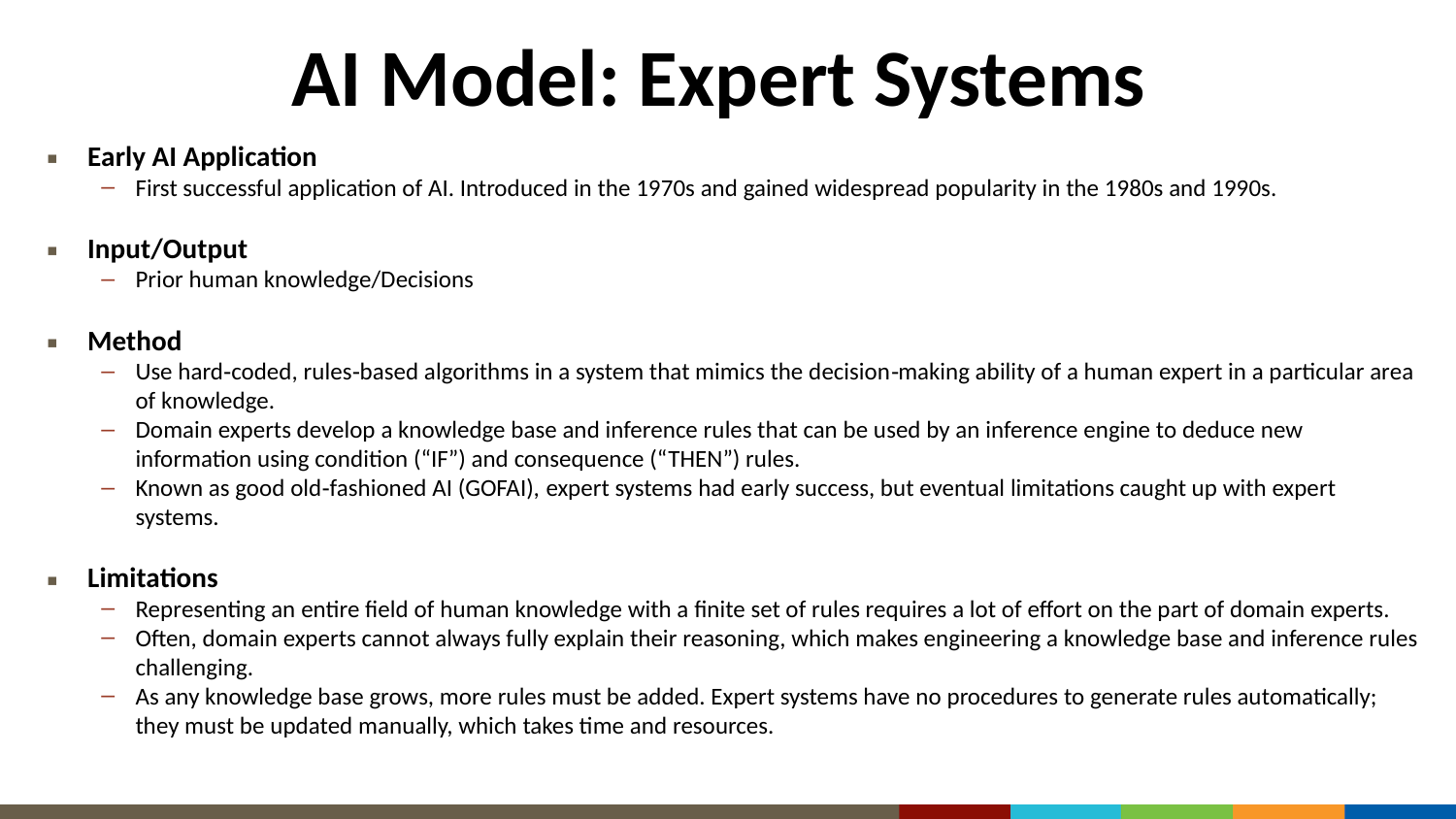

# AI Model: Expert Systems
Early AI Application
First successful application of AI. Introduced in the 1970s and gained widespread popularity in the 1980s and 1990s.

Input/Output
Prior human knowledge/Decisions

Method
Use hard‐coded, rules‐based algorithms in a system that mimics the decision‐making ability of a human expert in a particular area of knowledge.
Domain experts develop a knowledge base and inference rules that can be used by an inference engine to deduce new information using condition (“IF”) and consequence (“THEN”) rules.
Known as good old‐fashioned AI (GOFAI), expert systems had early success, but eventual limitations caught up with expert systems.

Limitations
Representing an entire field of human knowledge with a finite set of rules requires a lot of effort on the part of domain experts.
Often, domain experts cannot always fully explain their reasoning, which makes engineering a knowledge base and inference rules challenging.
As any knowledge base grows, more rules must be added. Expert systems have no procedures to generate rules automatically; they must be updated manually, which takes time and resources.